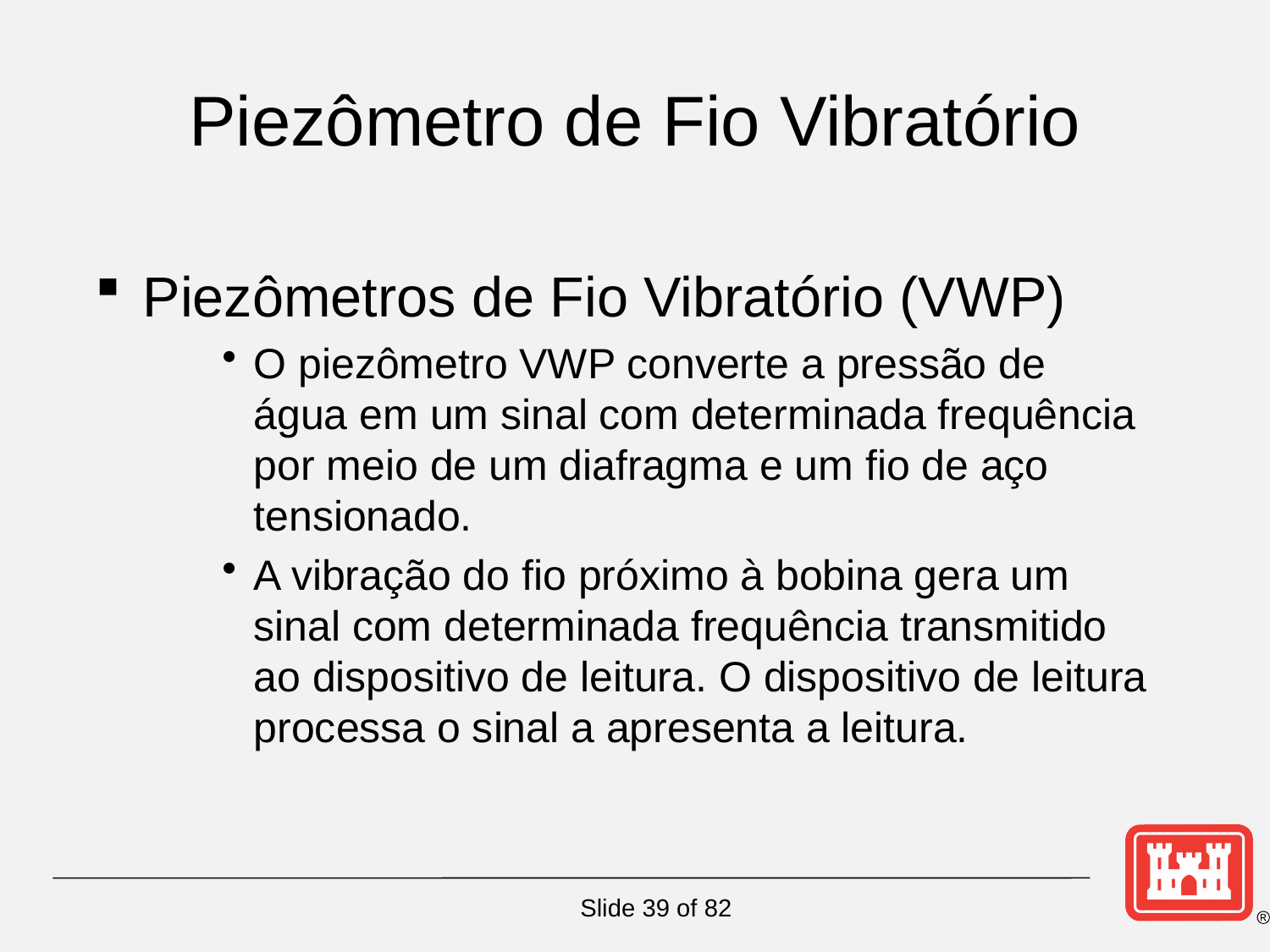

# Piezômetro de Fio Vibratório
Piezômetros de Fio Vibratório (VWP)
O piezômetro VWP converte a pressão de água em um sinal com determinada frequência por meio de um diafragma e um fio de aço tensionado.
A vibração do fio próximo à bobina gera um sinal com determinada frequência transmitido ao dispositivo de leitura. O dispositivo de leitura processa o sinal a apresenta a leitura.
Slide 39 of 82